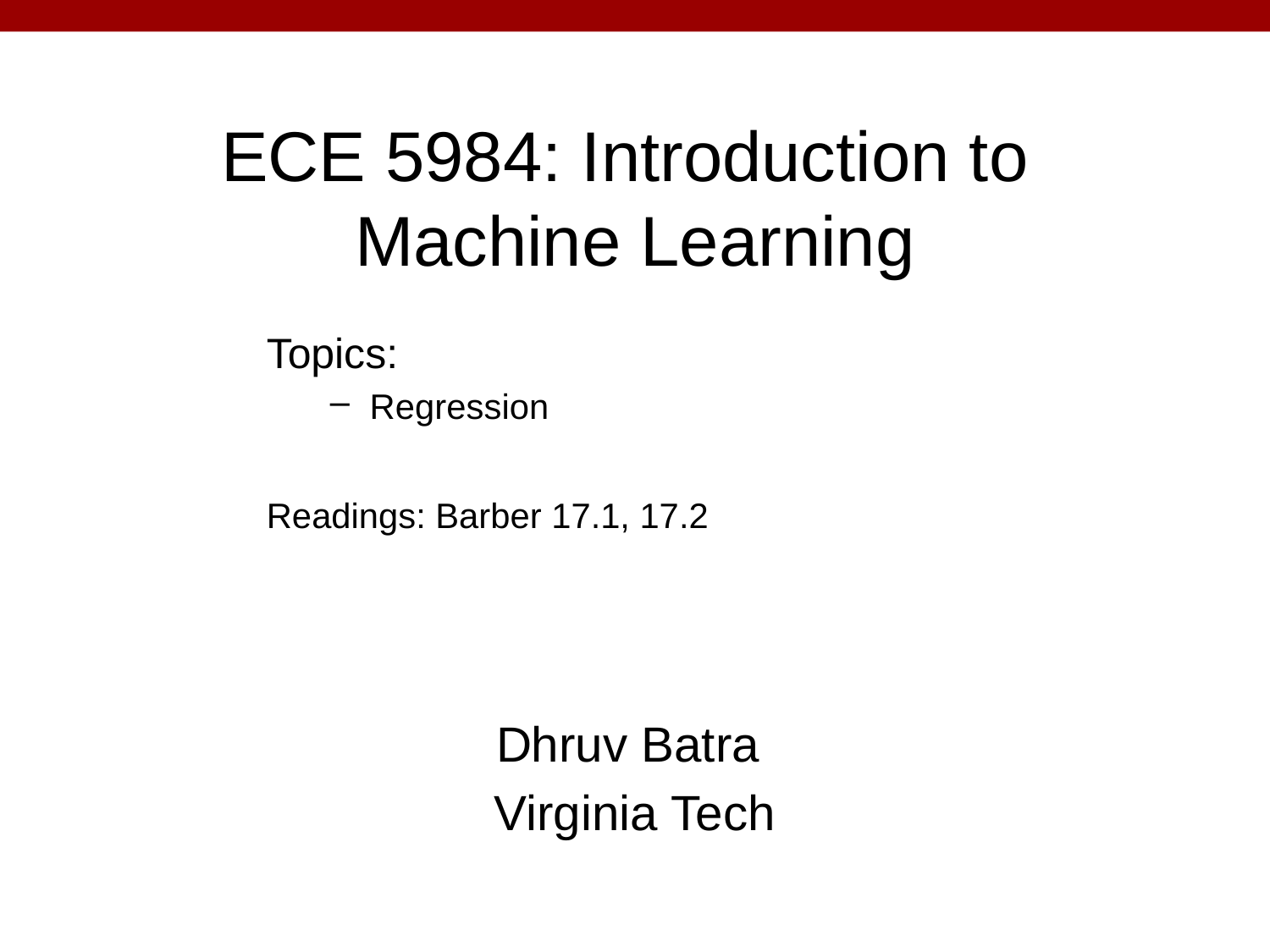

# ECE 5984: Introduction to Machine Learning
Topics:
Regression

Readings: Barber 17.1, 17.2

Dhruv Batra
Virginia Tech